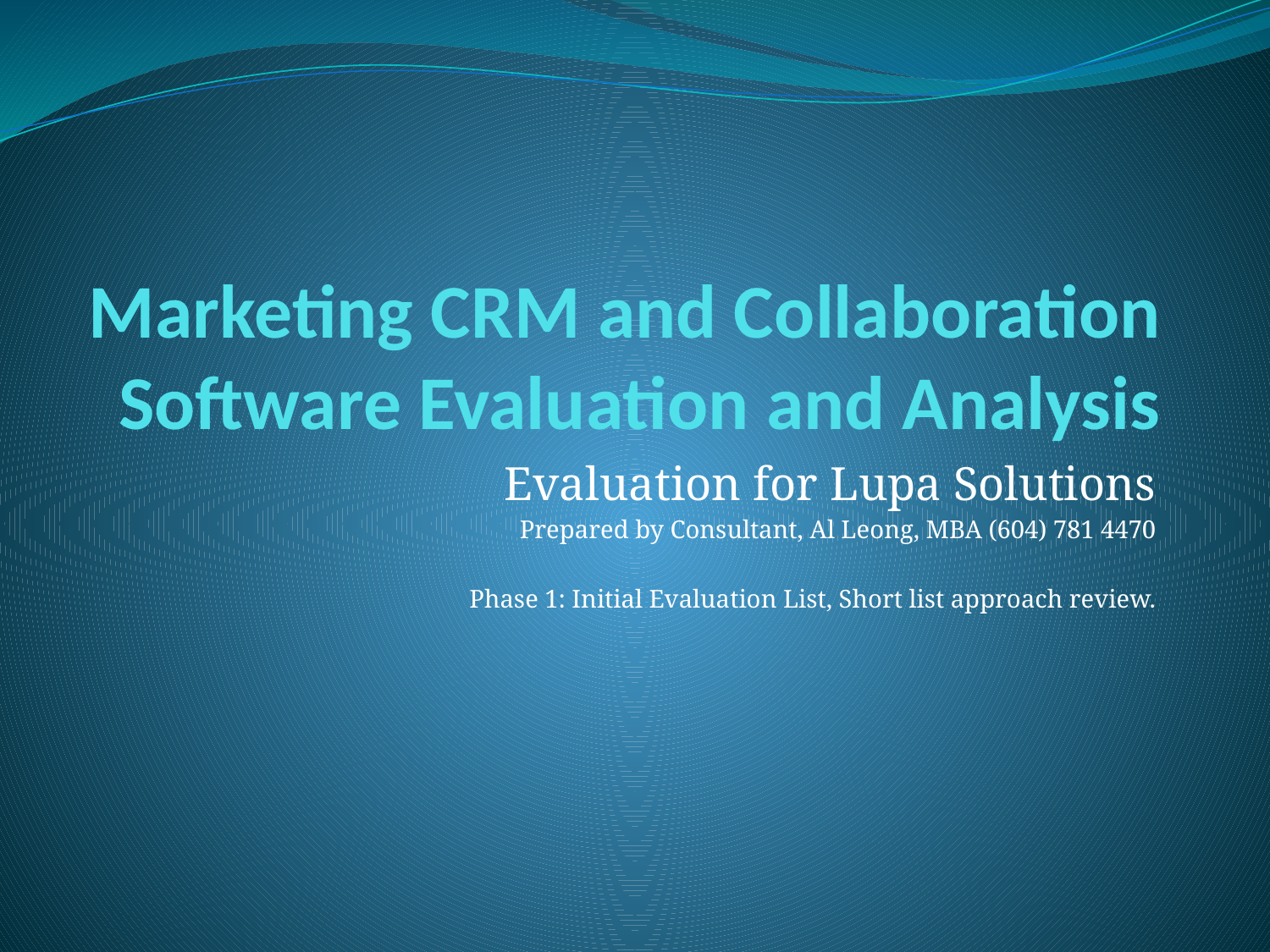

# Marketing CRM and Collaboration Software Evaluation and Analysis
Evaluation for Lupa Solutions
Prepared by Consultant, Al Leong, MBA (604) 781 4470

Phase 1: Initial Evaluation List, Short list approach review.